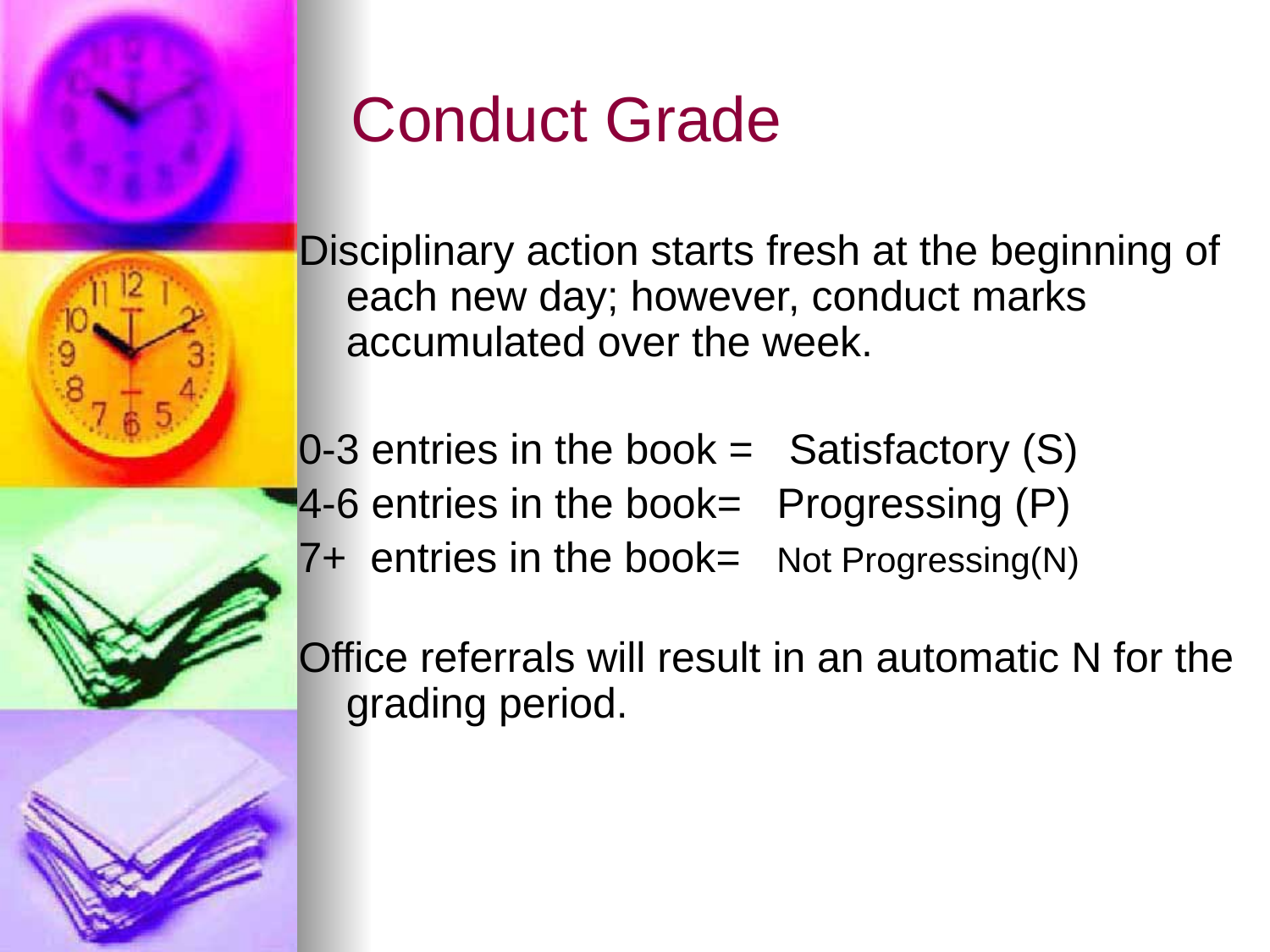

# Conduct Grade
Disciplinary action starts fresh at the beginning of each new day; however, conduct marks accumulated over the week.

0-3 entries in the book =   Satisfactory (S)
4-6 entries in the book=   Progressing (P)
7+  entries in the book=   Not Progressing(N)

Office referrals will result in an automatic N for the grading period.